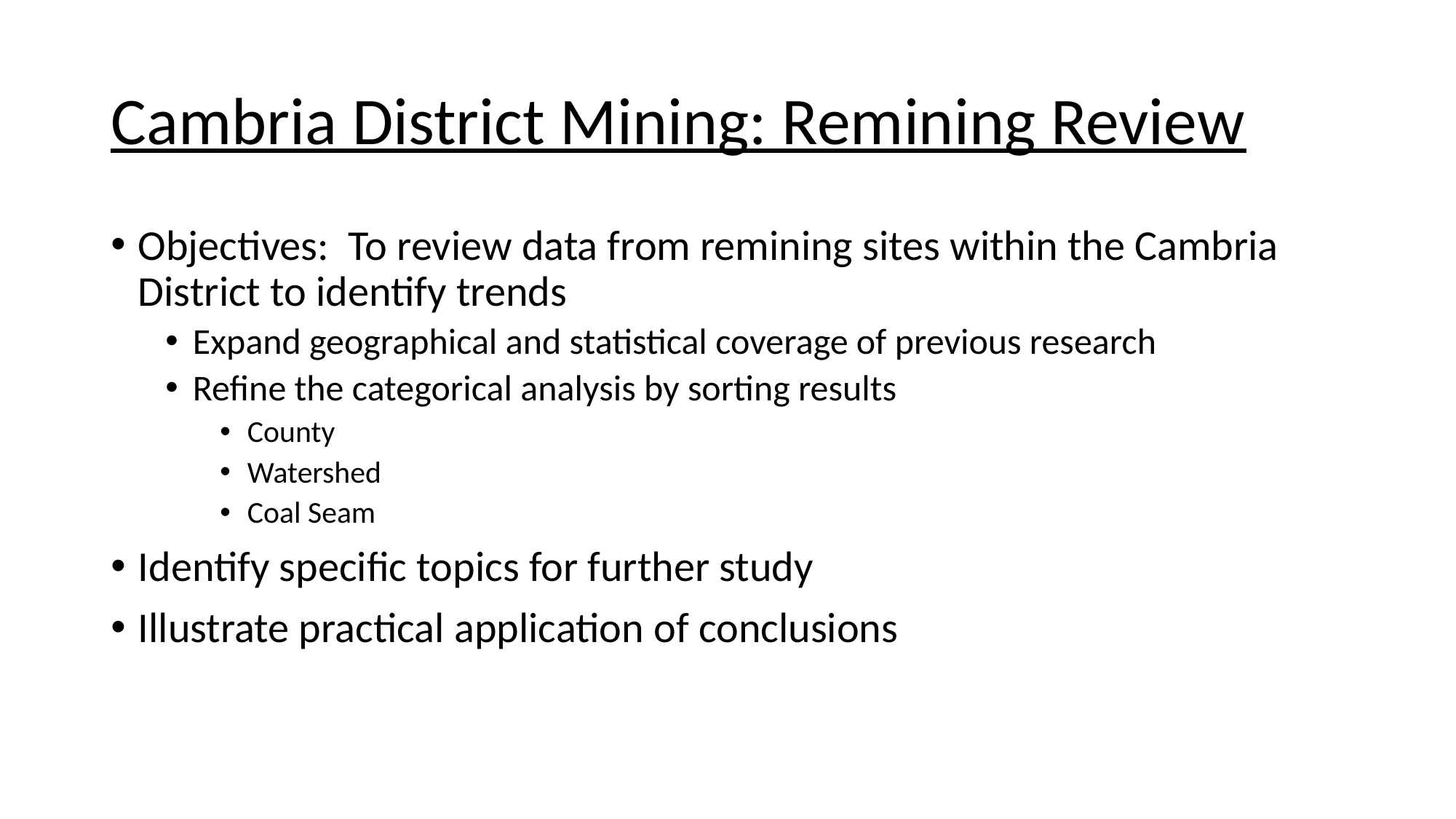

# Cambria District Mining: Remining Review
Objectives:  To review data from remining sites within the Cambria District to identify trends
Expand geographical and statistical coverage of previous research
Refine the categorical analysis by sorting results
County
Watershed
Coal Seam
Identify specific topics for further study
Illustrate practical application of conclusions